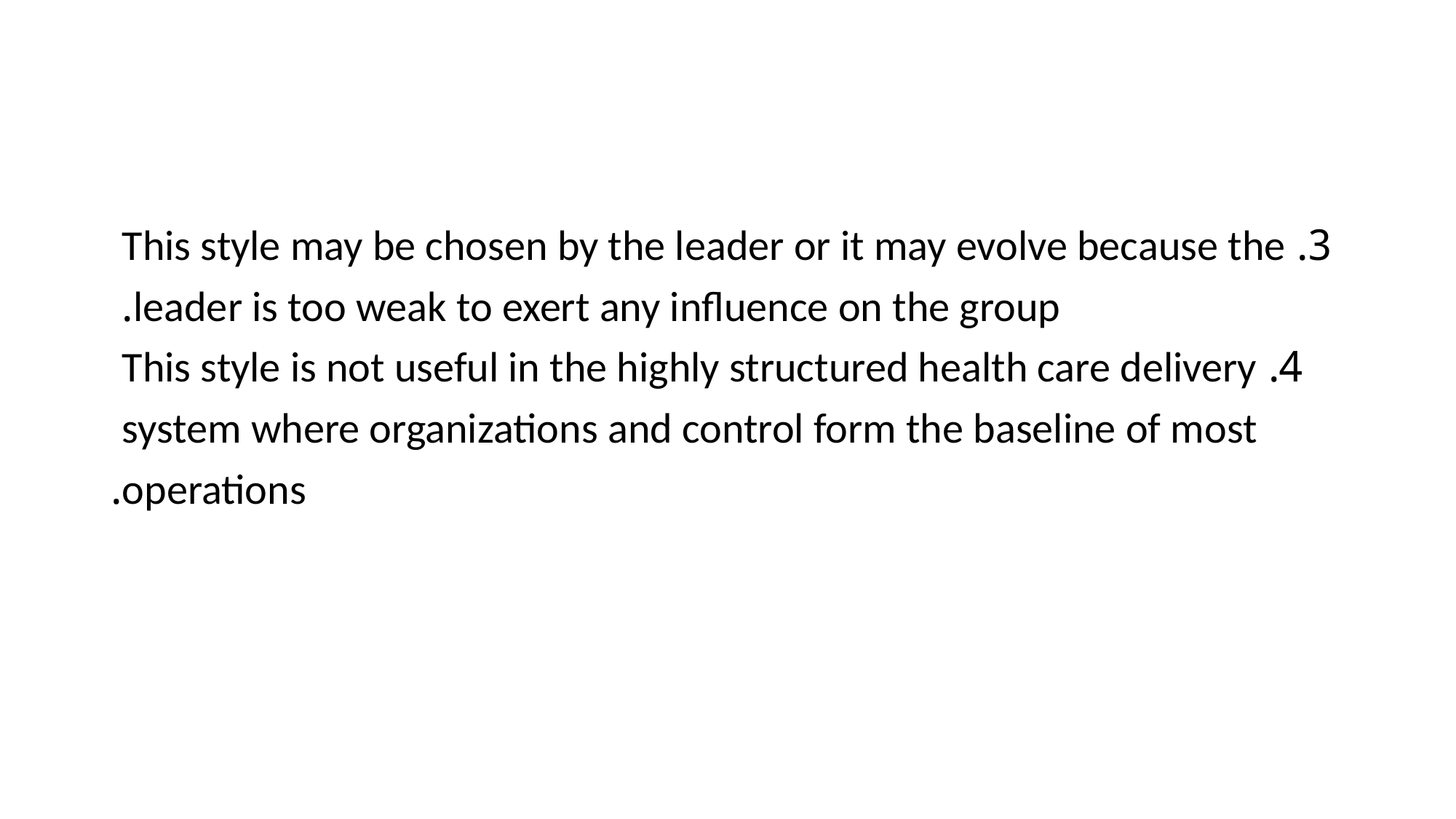

#
3. This style may be chosen by the leader or it may evolve because the
leader is too weak to exert any influence on the group.
4. This style is not useful in the highly structured health care delivery
system where organizations and control form the baseline of most
operations.